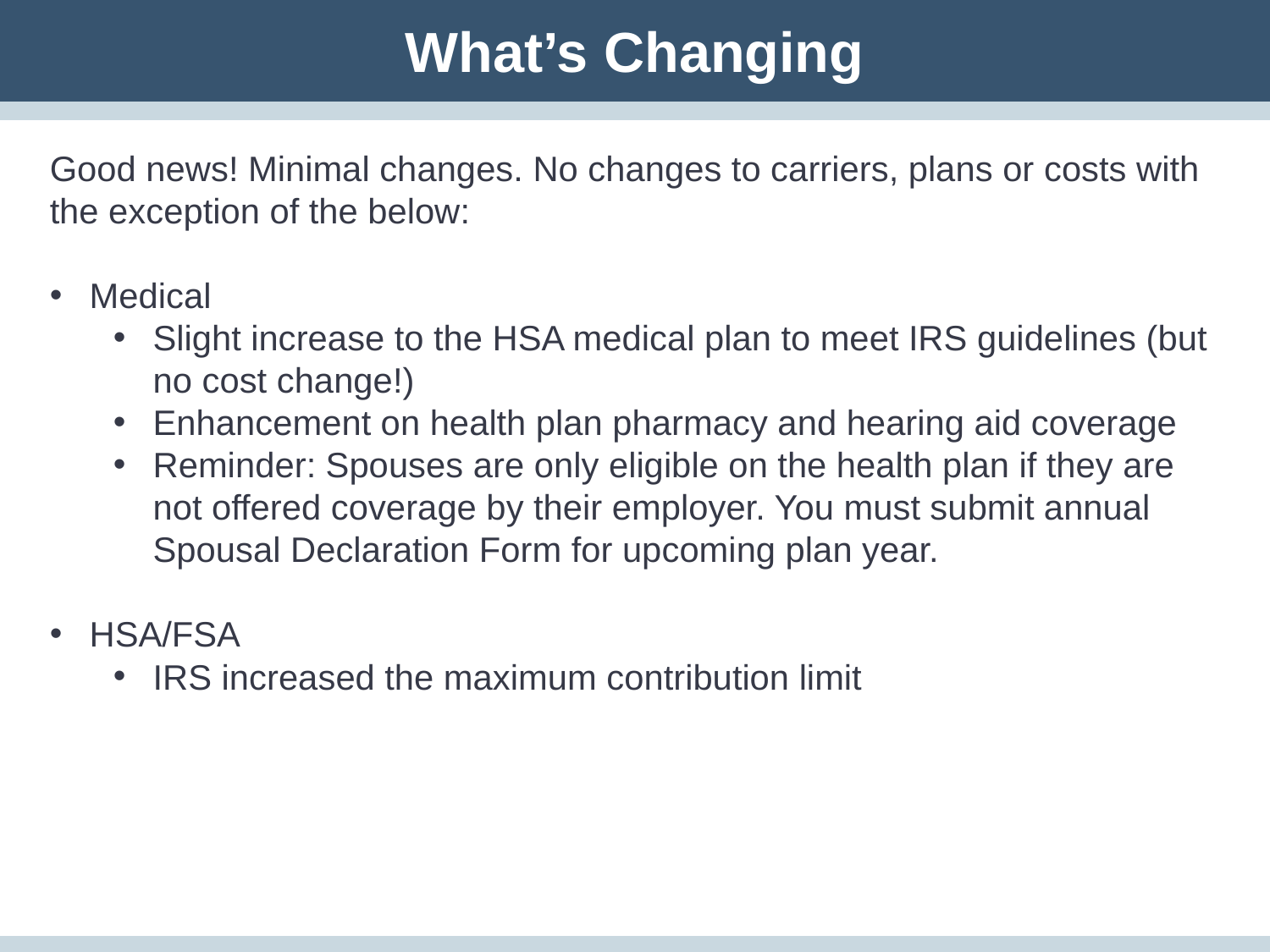

What’s Changing

Good news! Minimal changes. No changes to carriers, plans or costs with the exception of the below:

Medical
Slight increase to the HSA medical plan to meet IRS guidelines (but no cost change!)
Enhancement on health plan pharmacy and hearing aid coverage
Reminder: Spouses are only eligible on the health plan if they are not offered coverage by their employer. You must submit annual Spousal Declaration Form for upcoming plan year.

HSA/FSA
IRS increased the maximum contribution limit